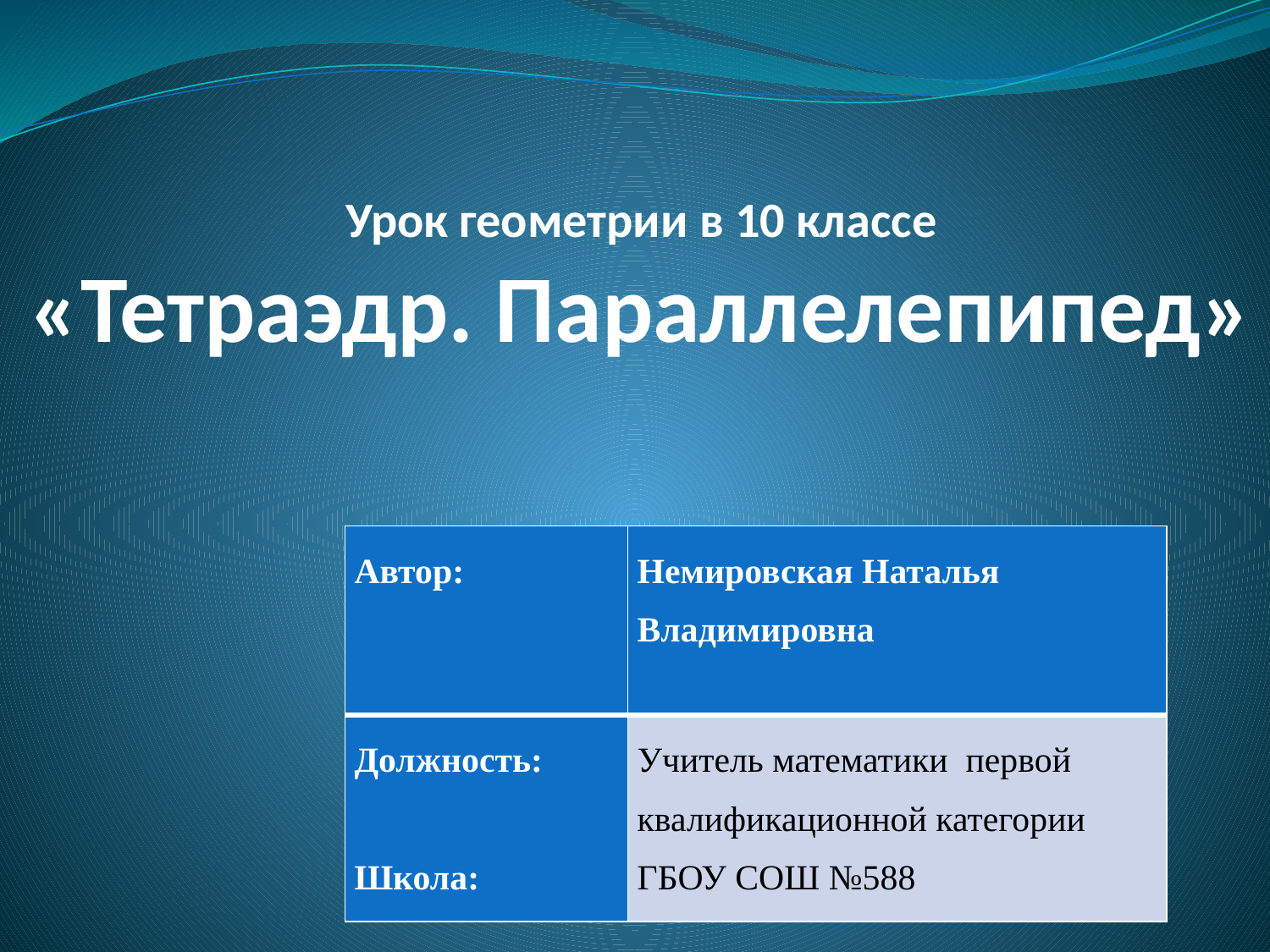

# Урок геометрии в 10 классе «Тетраэдр. Параллелепипед»
| Автор: | Немировская Наталья Владимировна |
| --- | --- |
| Должность: Школа: | Учитель математики первой квалификационной категории ГБОУ СОШ №588 |